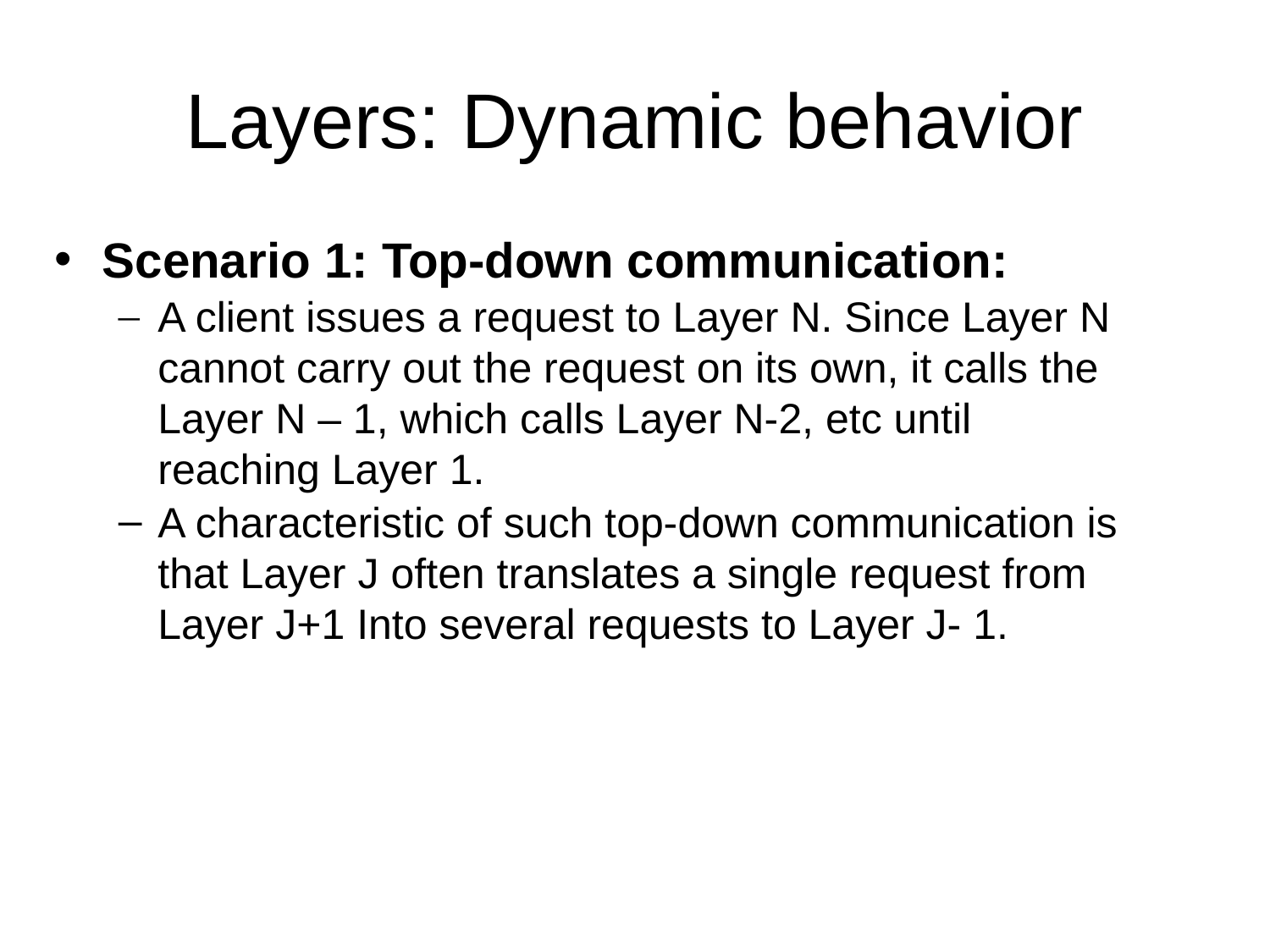

# Layers: Dynamic behavior
Scenario 1: Top-down communication:
A client issues a request to Layer N. Since Layer N cannot carry out the request on its own, it calls the Layer N – 1, which calls Layer N-2, etc until reaching Layer 1.
A characteristic of such top-down communication is that Layer J often translates a single request from Layer J+1 Into several requests to Layer J- 1.